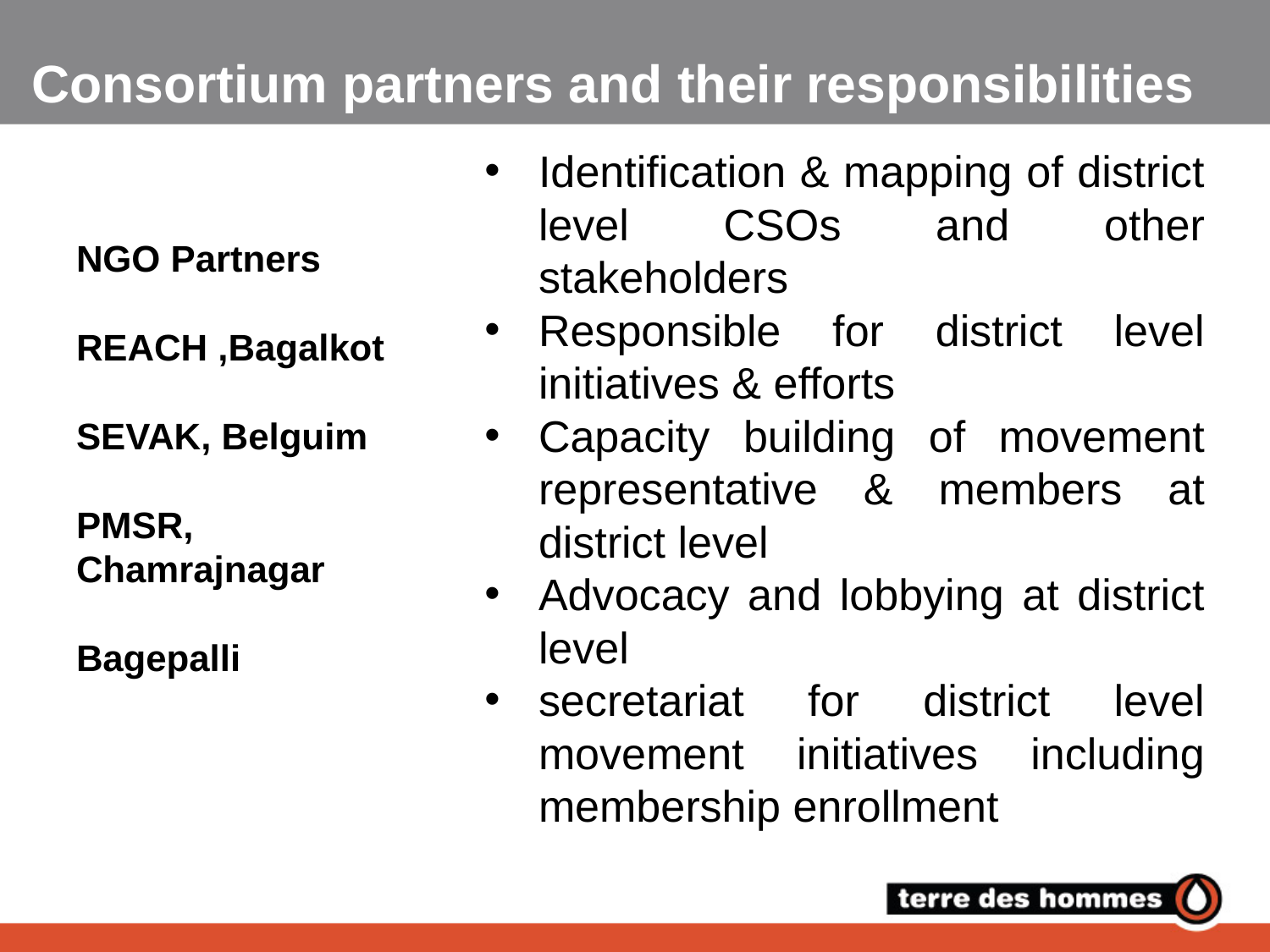

# Consortium partners and their responsibilities
Identification & mapping of district level CSOs and other stakeholders
Responsible for district level initiatives & efforts
Capacity building of movement representative & members at district level
Advocacy and lobbying at district level
secretariat for district level movement initiatives including membership enrollment
NGO Partners

REACH ,Bagalkot

SEVAK, Belguim

PMSR, Chamrajnagar

Bagepalli